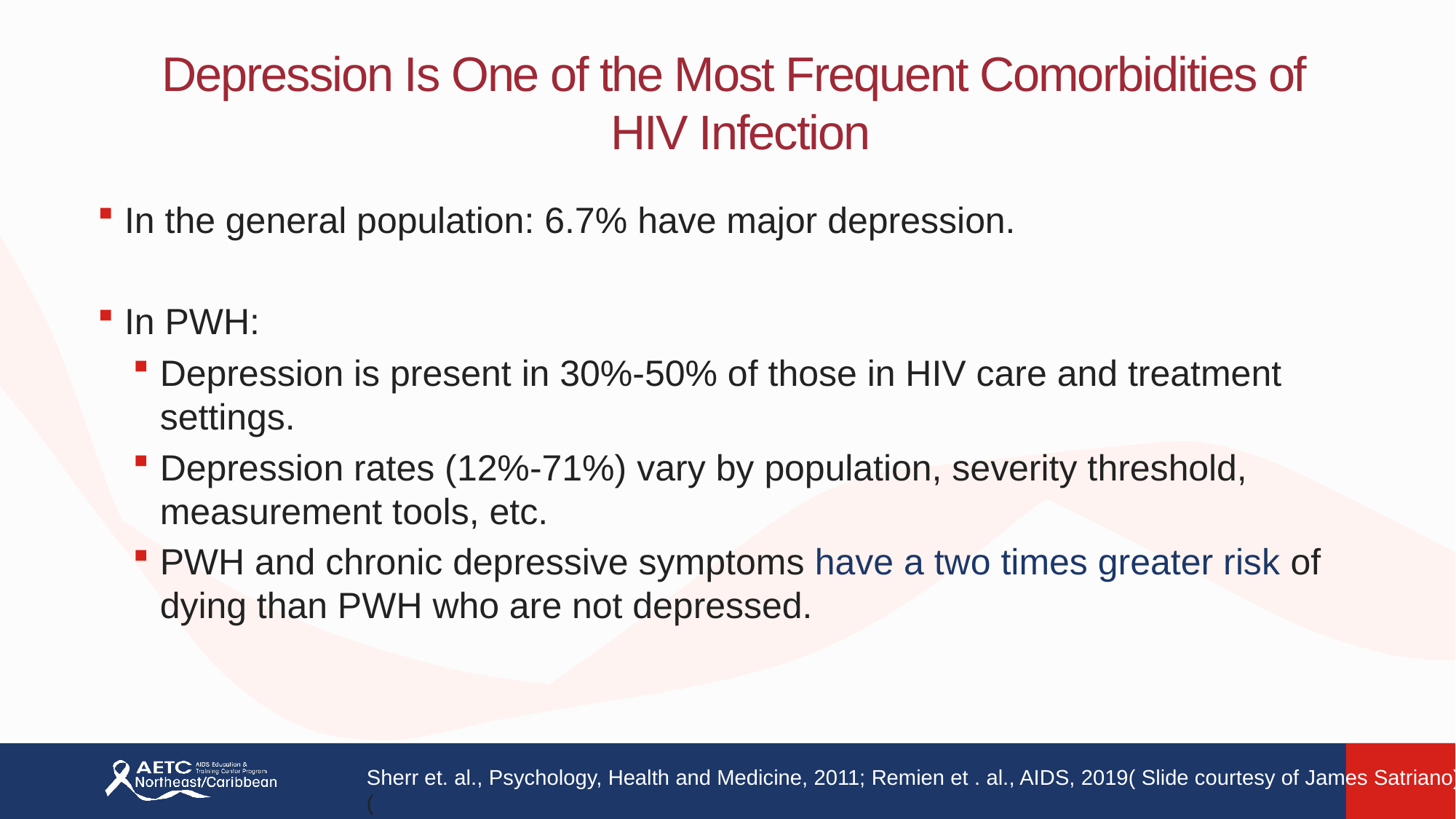

# Depression Is One of the Most Frequent Comorbidities of HIV Infection
In the general population: 6.7% have major depression.

In PWH:
Depression is present in 30%-50% of those in HIV care and treatment settings.
Depression rates (12%-71%) vary by population, severity threshold, measurement tools, etc.
PWH and chronic depressive symptoms have a two times greater risk of dying than PWH who are not depressed.

Sherr et. al., Psychology, Health and Medicine, 2011; Remien et . al., AIDS, 2019( Slide courtesy of James Satriano)
(